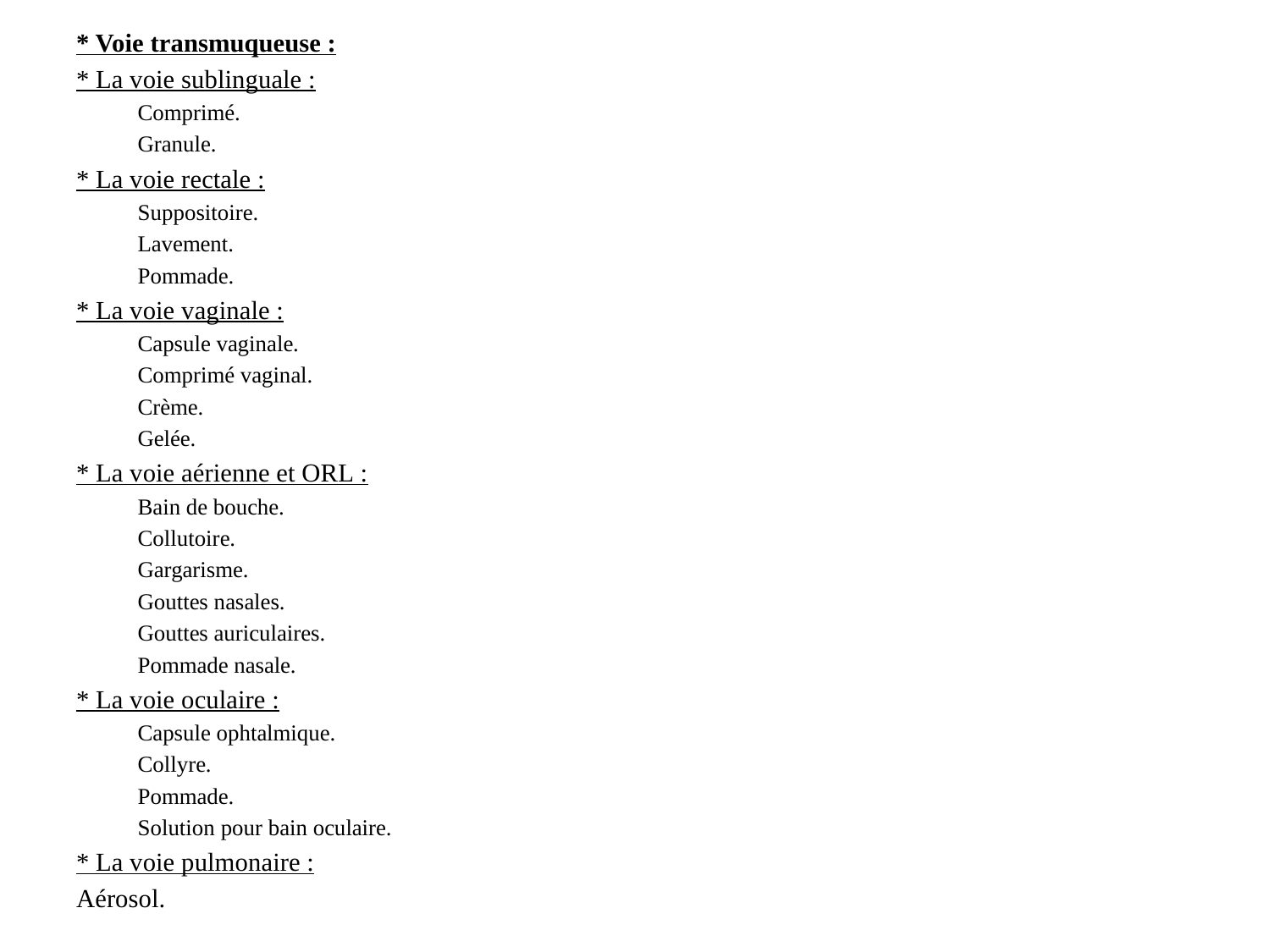

* Voie transmuqueuse :
* La voie sublinguale :
Comprimé.
Granule.
* La voie rectale :
Suppositoire.
Lavement.
Pommade.
* La voie vaginale :
Capsule vaginale.
Comprimé vaginal.
Crème.
Gelée.
* La voie aérienne et ORL :
Bain de bouche.
Collutoire.
Gargarisme.
Gouttes nasales.
Gouttes auriculaires.
Pommade nasale.
* La voie oculaire :
Capsule ophtalmique.
Collyre.
Pommade.
Solution pour bain oculaire.
* La voie pulmonaire :
Aérosol.